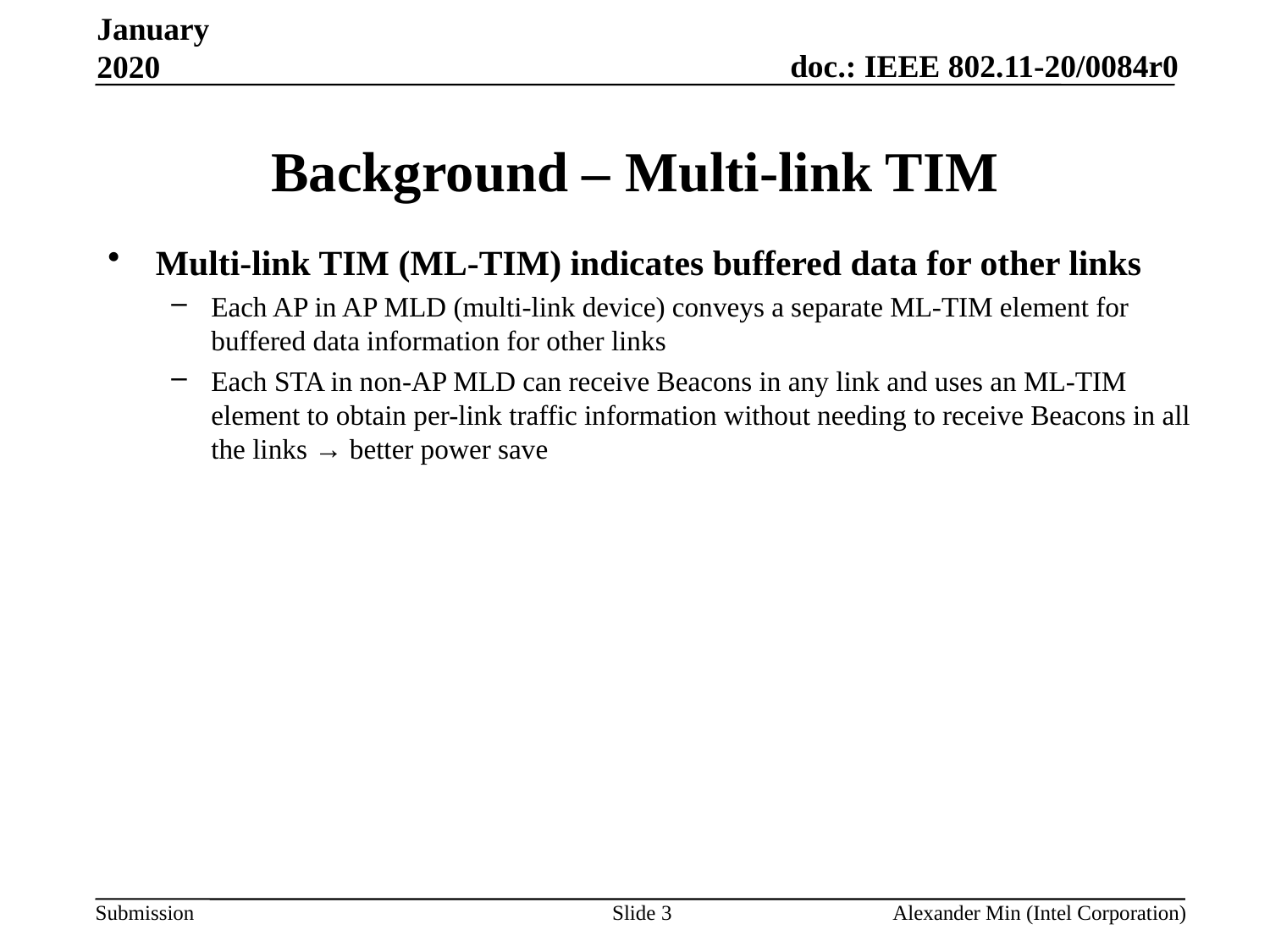

January 2020
# Background – Multi-link TIM
Multi-link TIM (ML-TIM) indicates buffered data for other links
Each AP in AP MLD (multi-link device) conveys a separate ML-TIM element for buffered data information for other links
Each STA in non-AP MLD can receive Beacons in any link and uses an ML-TIM element to obtain per-link traffic information without needing to receive Beacons in all the links → better power save
Slide 3
Alexander Min (Intel Corporation)